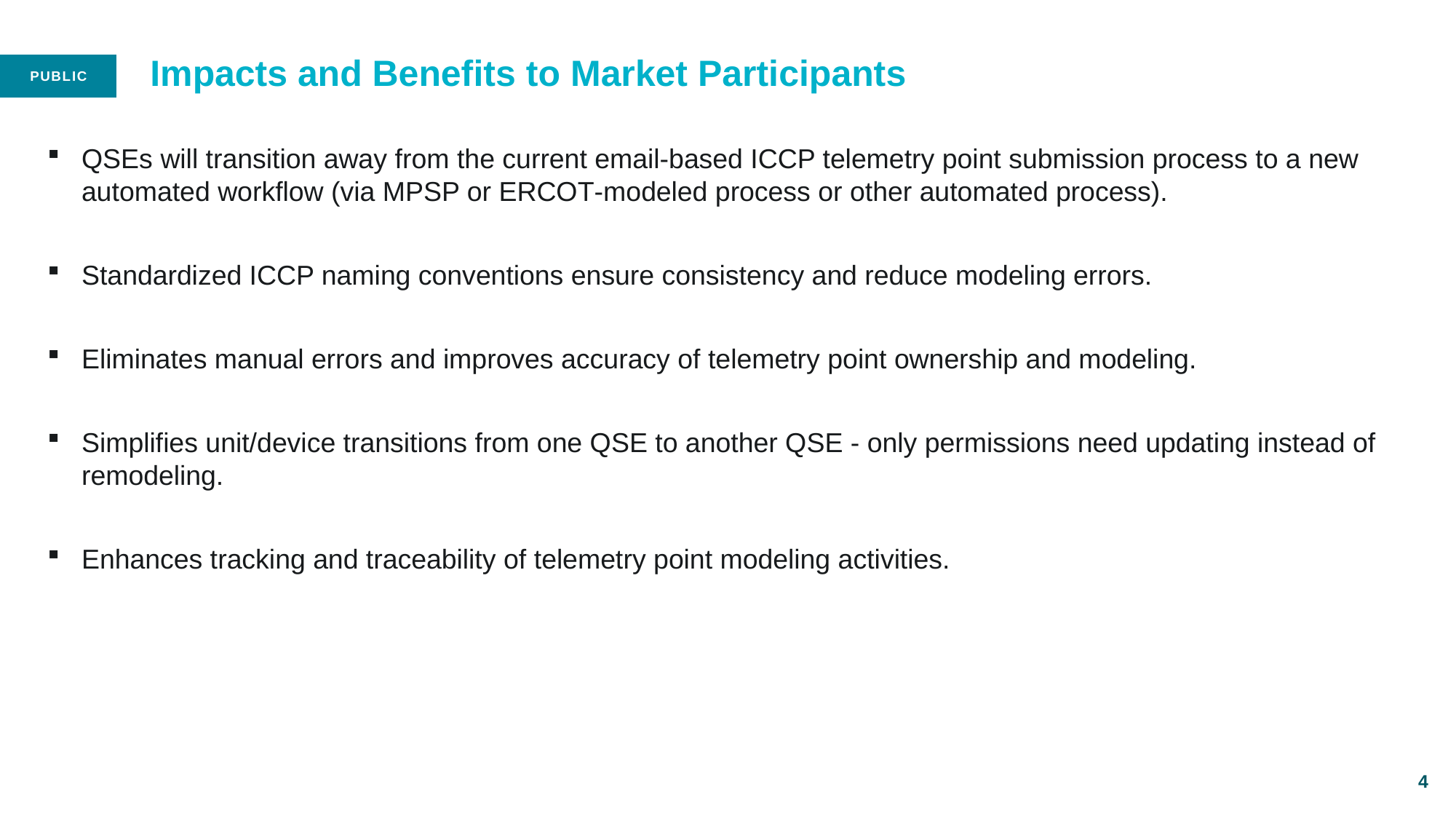

# Impacts and Benefits to Market Participants
QSEs will transition away from the current email-based ICCP telemetry point submission process to a new automated workflow (via MPSP or ERCOT‑modeled process or other automated process).

Standardized ICCP naming conventions ensure consistency and reduce modeling errors.

Eliminates manual errors and improves accuracy of telemetry point ownership and modeling.

Simplifies unit/device transitions from one QSE to another QSE - only permissions need updating instead of remodeling.

Enhances tracking and traceability of telemetry point modeling activities.

4